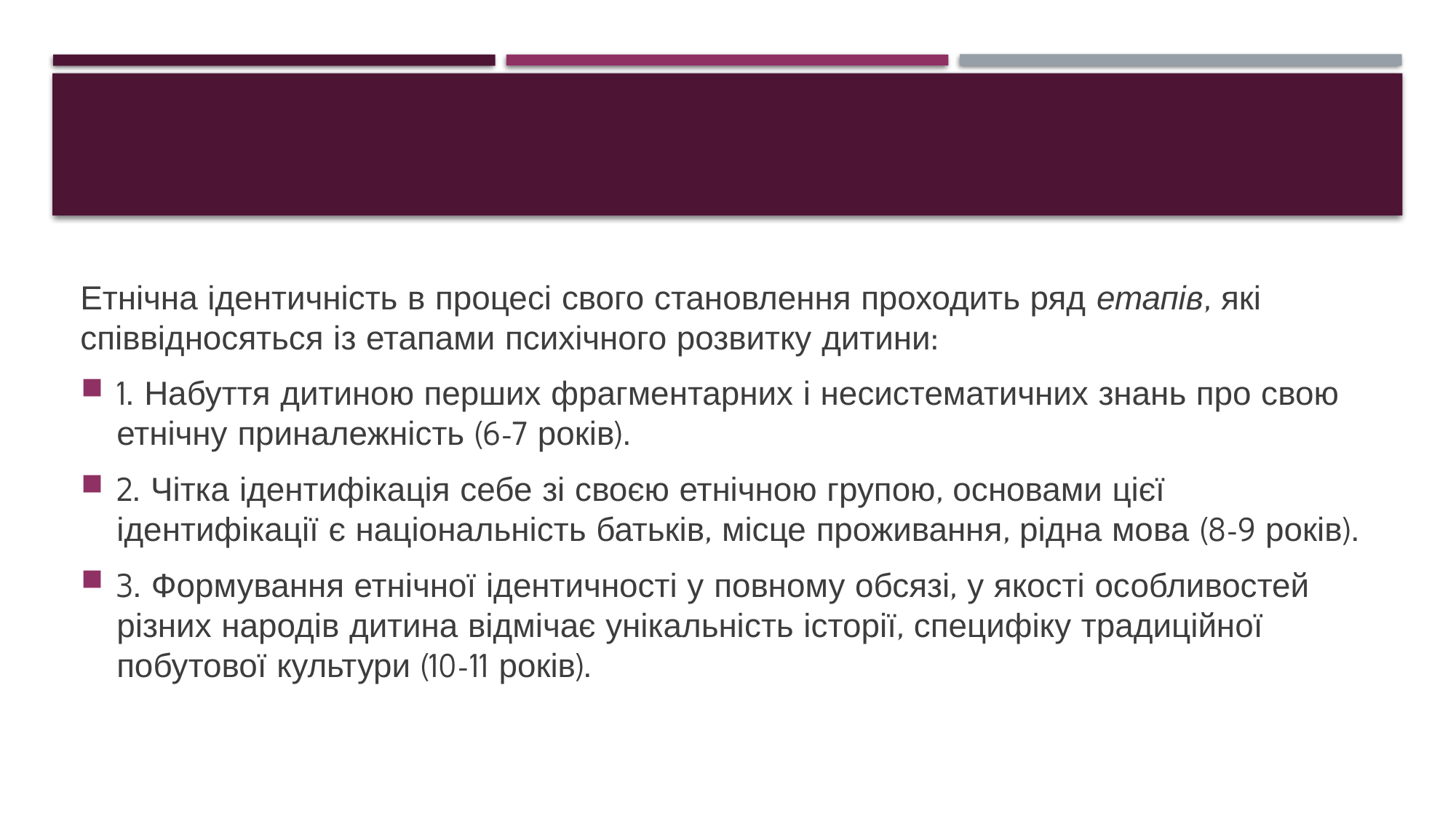

Етнічна ідентичність в процесі свого становлення проходить ряд етапів, які співвідносяться із етапами психічного розвитку дитини:
1. Набуття дитиною перших фрагментарних і несистематичних знань про свою етнічну приналежність (6-7 років).
2. Чітка ідентифікація себе зі своєю етнічною групою, основами цієї ідентифікації є національність батьків, місце проживання, рідна мова (8-9 років).
3. Формування етнічної ідентичності у повному обсязі, у якості особливостей різних народів дитина відмічає унікальність історії, специфіку традиційної побутової культури (10-11 років).